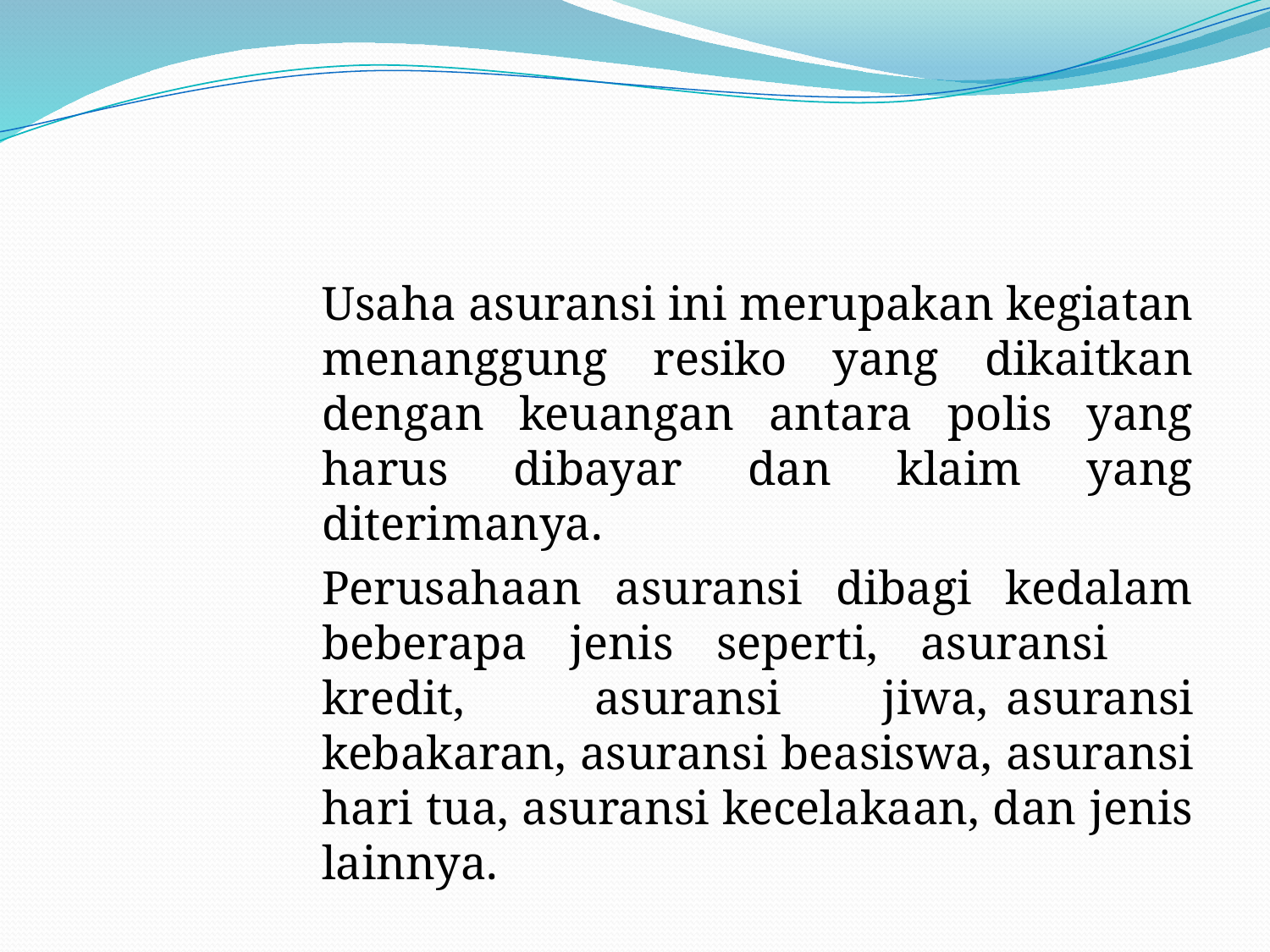

#
Usaha asuransi ini merupakan kegiatan menanggung resiko yang dikaitkan dengan keuangan antara polis yang harus dibayar dan klaim yang diterimanya.
Perusahaan asuransi dibagi kedalam beberapa jenis seperti, asuransi   kredit,       asuransi 	jiwa, asuransi kebakaran, asuransi beasiswa, asuransi hari tua, asuransi kecelakaan, dan jenis lainnya.